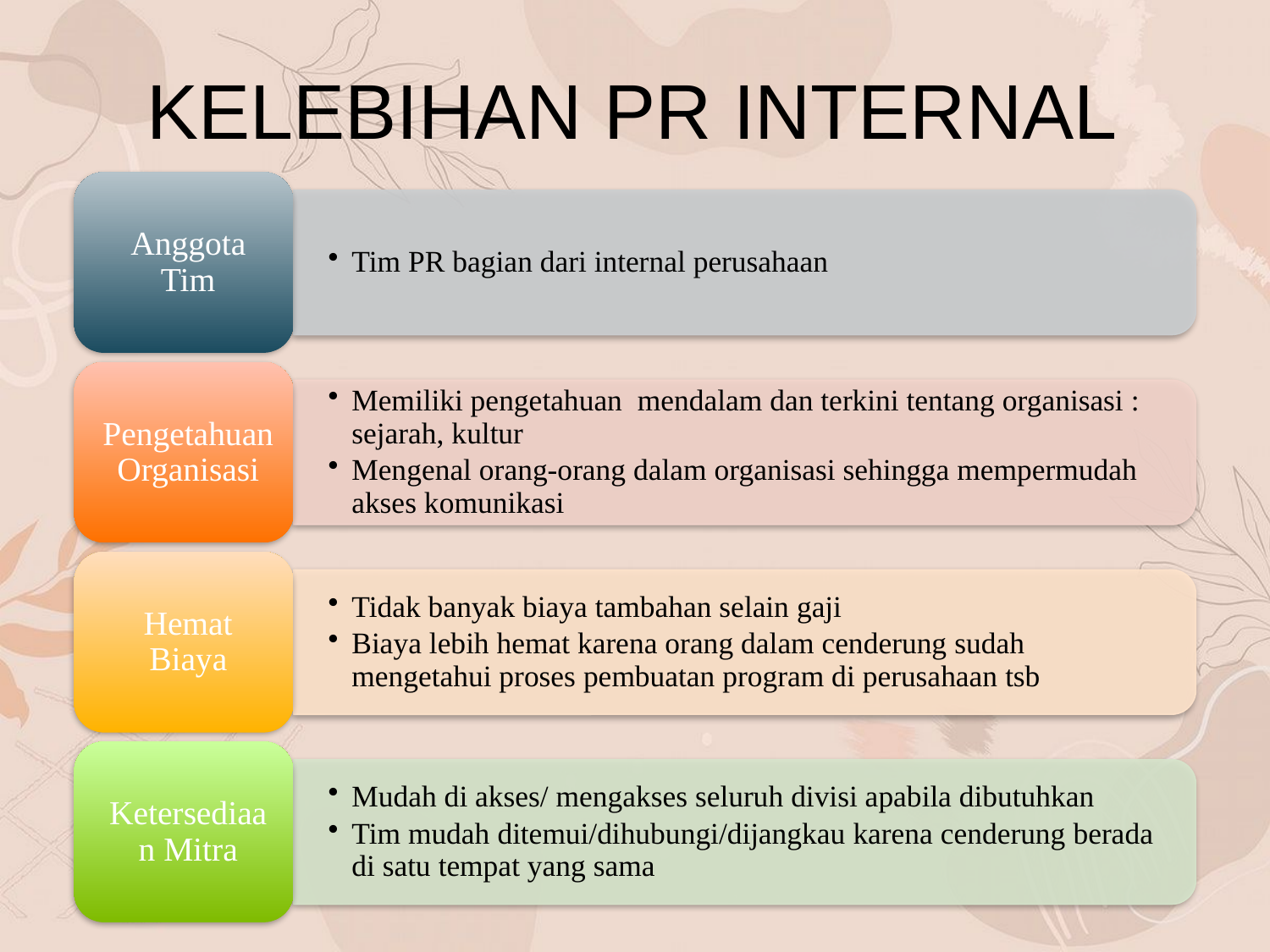

# KELEBIHAN PR INTERNAL
Tim PR bagian dari internal perusahaan
Anggota Tim
Memiliki pengetahuan  mendalam dan terkini tentang organisasi : sejarah, kultur
Mengenal orang-orang dalam organisasi sehingga mempermudah akses komunikasi
Pengetahuan Organisasi
Tidak banyak biaya tambahan selain gaji
Biaya lebih hemat karena orang dalam cenderung sudah mengetahui proses pembuatan program di perusahaan tsb
Hemat Biaya
Mudah di akses/ mengakses seluruh divisi apabila dibutuhkan
Tim mudah ditemui/dihubungi/dijangkau karena cenderung berada di satu tempat yang sama
Ketersediaan Mitra